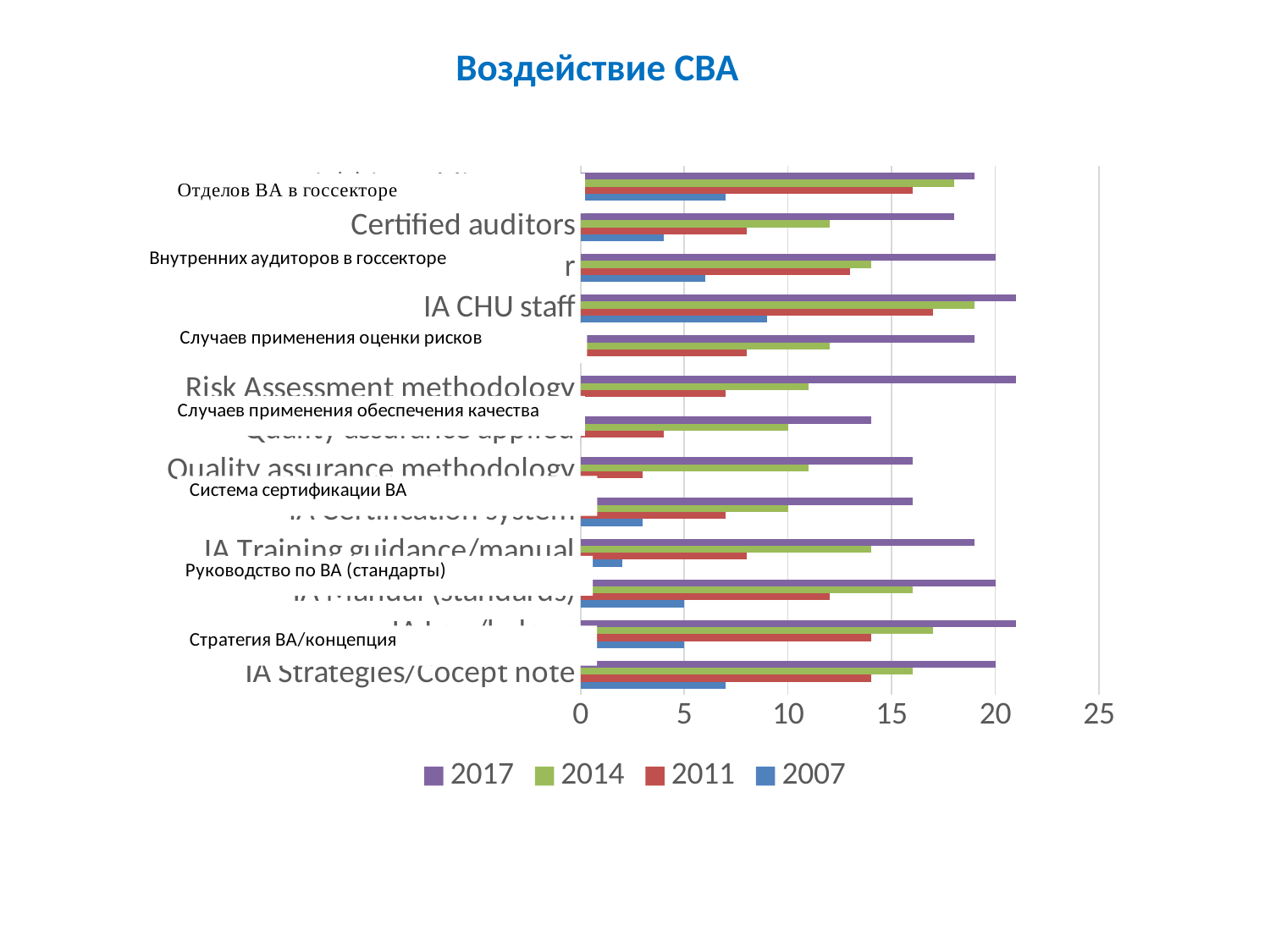

Воздействие СВА

### Chart

| Category | 2007 | 2011 | 2014 | 2017 |
|---|---|---|---|---|
| IA Strategies/Cocept note | 7.0 | 14.0 | 16.0 | 20.0 |
| IA Law/bylaws | 5.0 | 14.0 | 17.0 | 21.0 |
| IA Manual (standards) | 5.0 | 12.0 | 16.0 | 20.0 |
| IA Training guidance/manual | 2.0 | 8.0 | 14.0 | 19.0 |
| IA Certification system | 3.0 | 7.0 | 10.0 | 16.0 |
| Quality assurance methodology | 0.0 | 3.0 | 11.0 | 16.0 |
| Quality assurance applied | 0.0 | 4.0 | 10.0 | 14.0 |
| Risk Assessment methodology | 0.0 | 7.0 | 11.0 | 21.0 |
| Risk Assessment applied | 0.0 | 8.0 | 12.0 | 19.0 |
| IA CHU staff | 9.0 | 17.0 | 19.0 | 21.0 |
| Internal auditors in public sector | 6.0 | 13.0 | 14.0 | 20.0 |
| Certified auditors | 4.0 | 8.0 | 12.0 | 18.0 |
| IA unit(s) in public sector  | 7.0 | 16.0 | 18.0 | 19.0 |